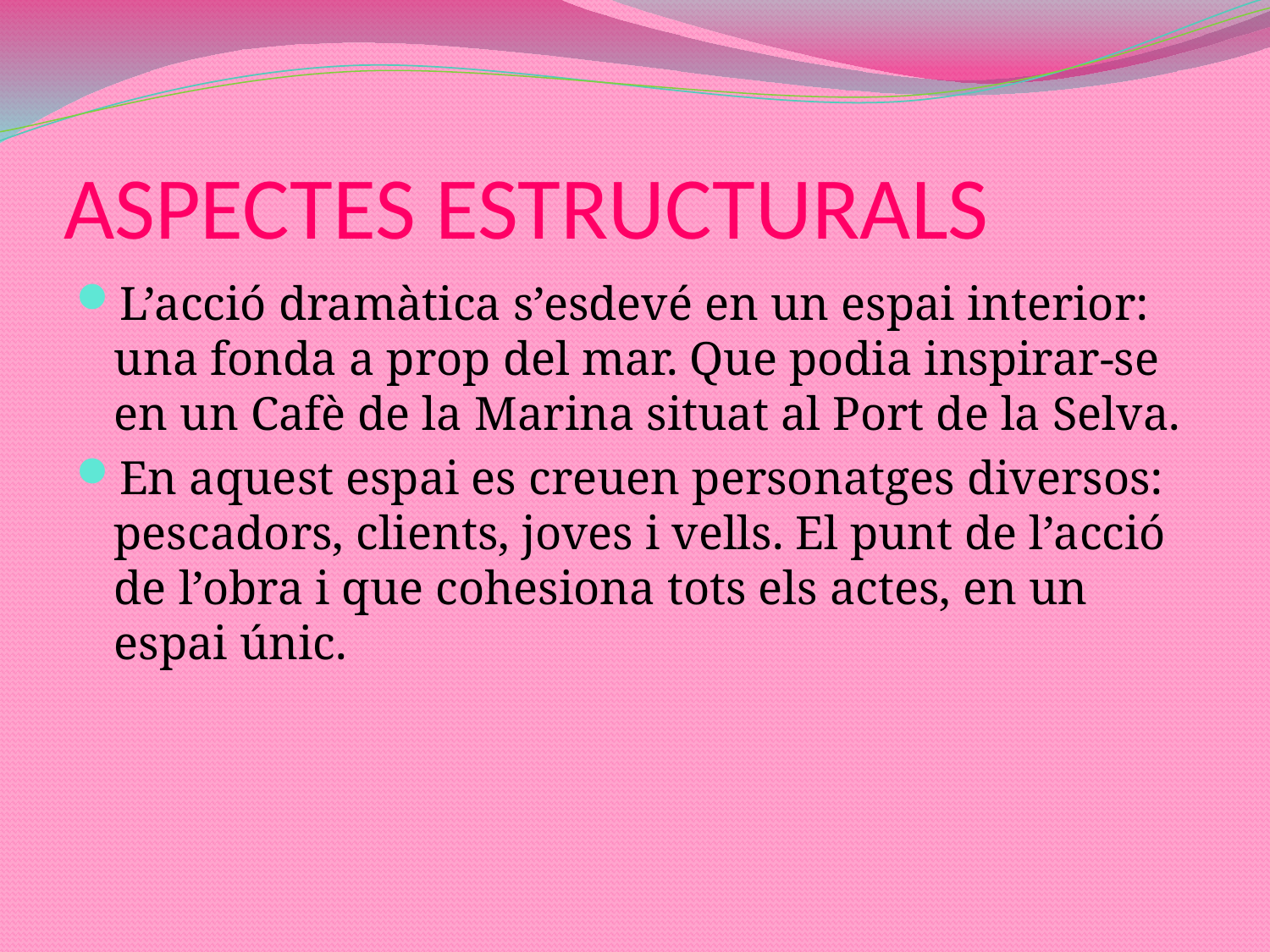

# ASPECTES ESTRUCTURALS
L’acció dramàtica s’esdevé en un espai interior: una fonda a prop del mar. Que podia inspirar-se en un Cafè de la Marina situat al Port de la Selva.
En aquest espai es creuen personatges diversos: pescadors, clients, joves i vells. El punt de l’acció de l’obra i que cohesiona tots els actes, en un espai únic.